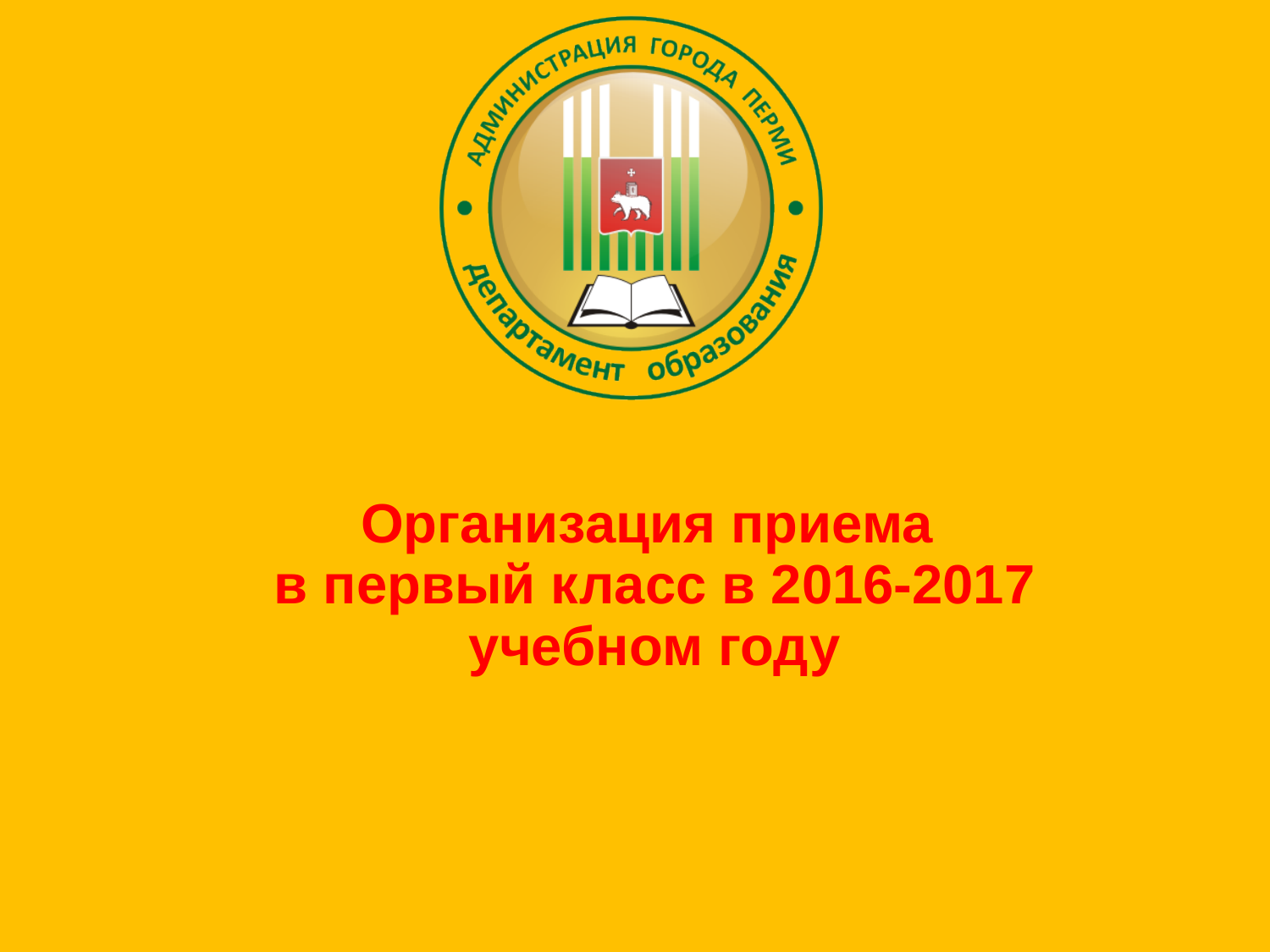

# Организация приема в первый класс в 2016-2017 учебном году